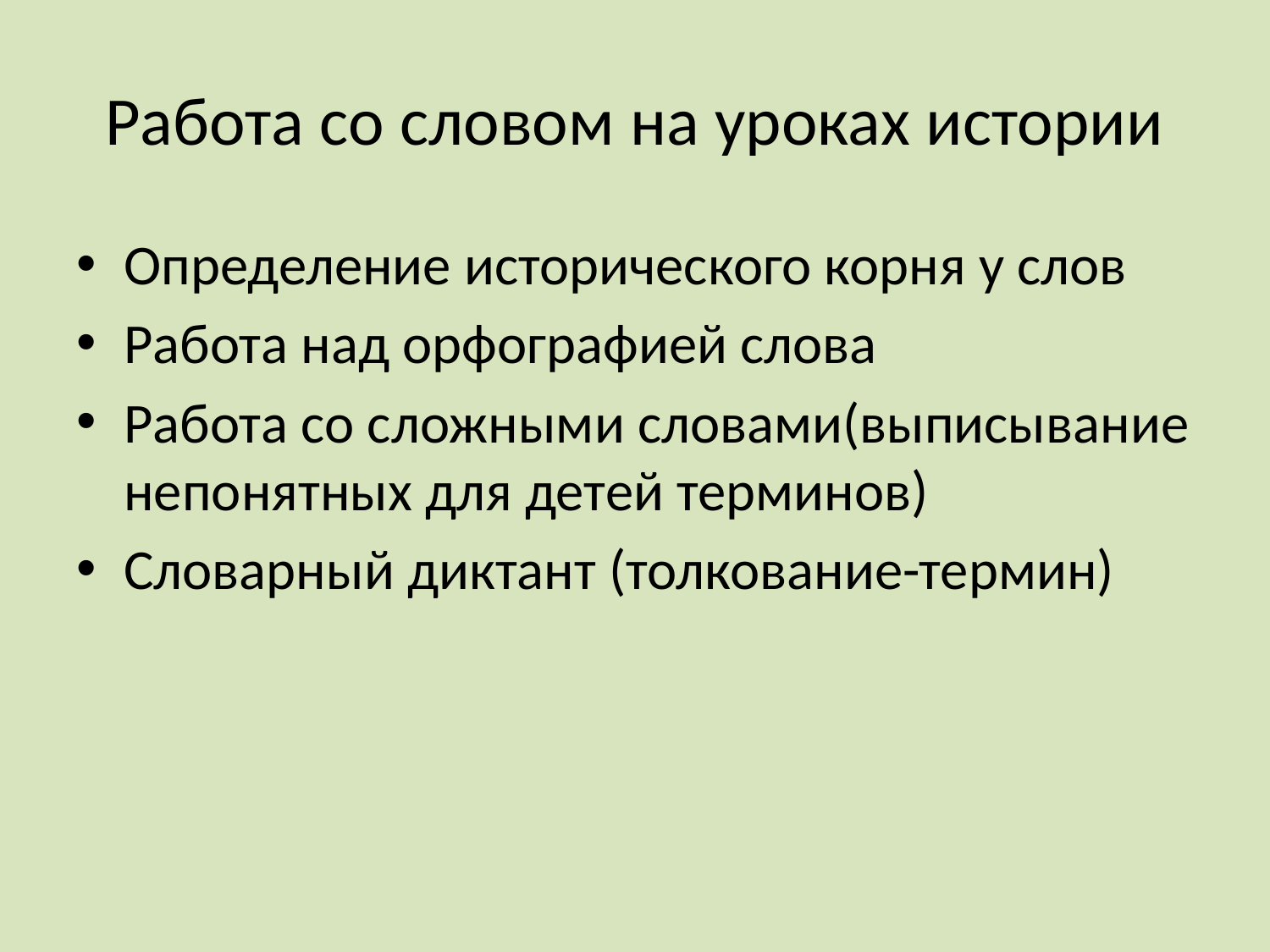

# Работа со словом на уроках истории
Определение исторического корня у слов
Работа над орфографией слова
Работа со сложными словами(выписывание непонятных для детей терминов)
Словарный диктант (толкование-термин)